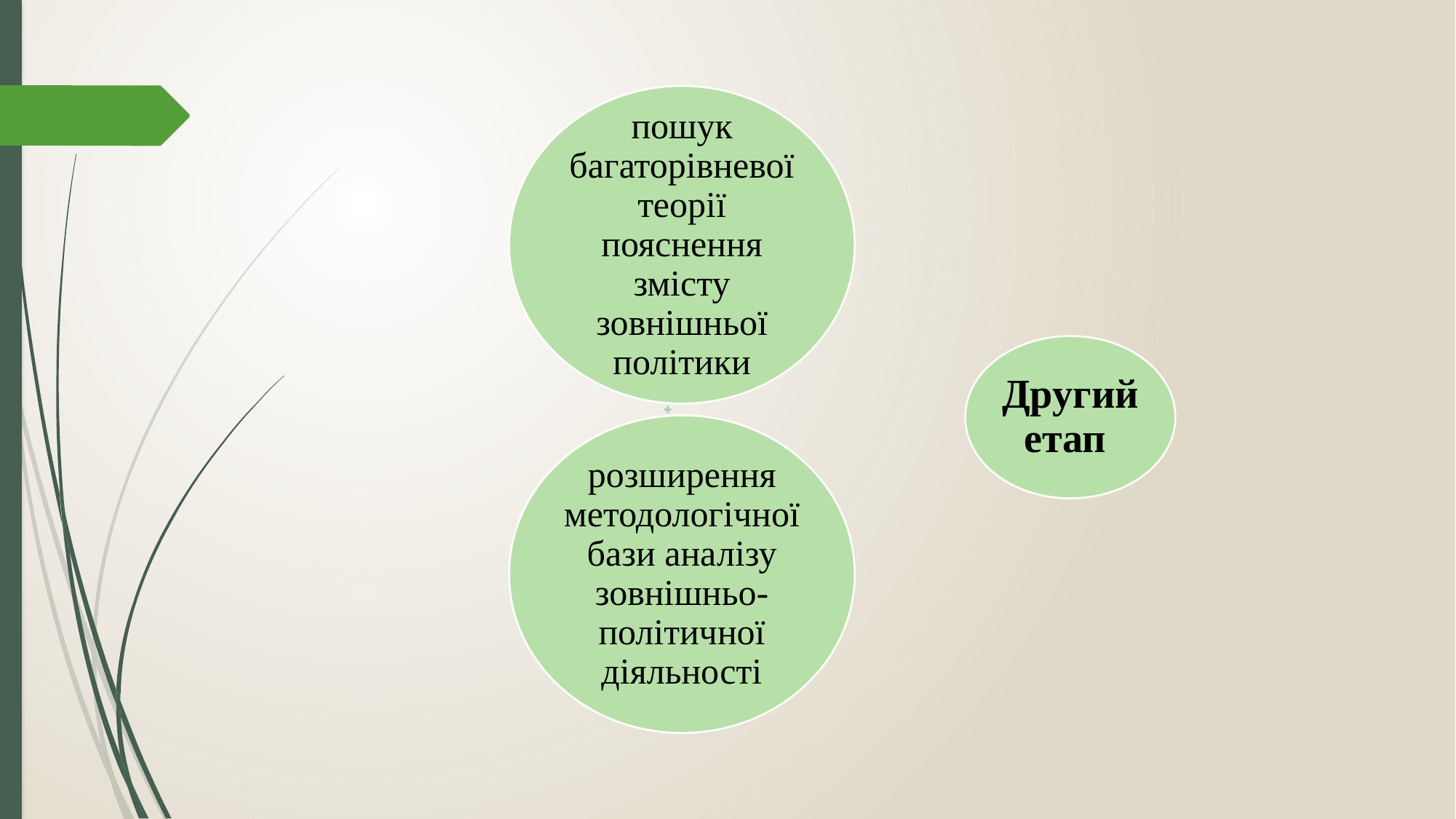

пошук багаторівневої теорії пояснення змісту зовнішньої політики
Другий етап

розширення методологічної бази аналізу зовнішньо-політичної діяльності